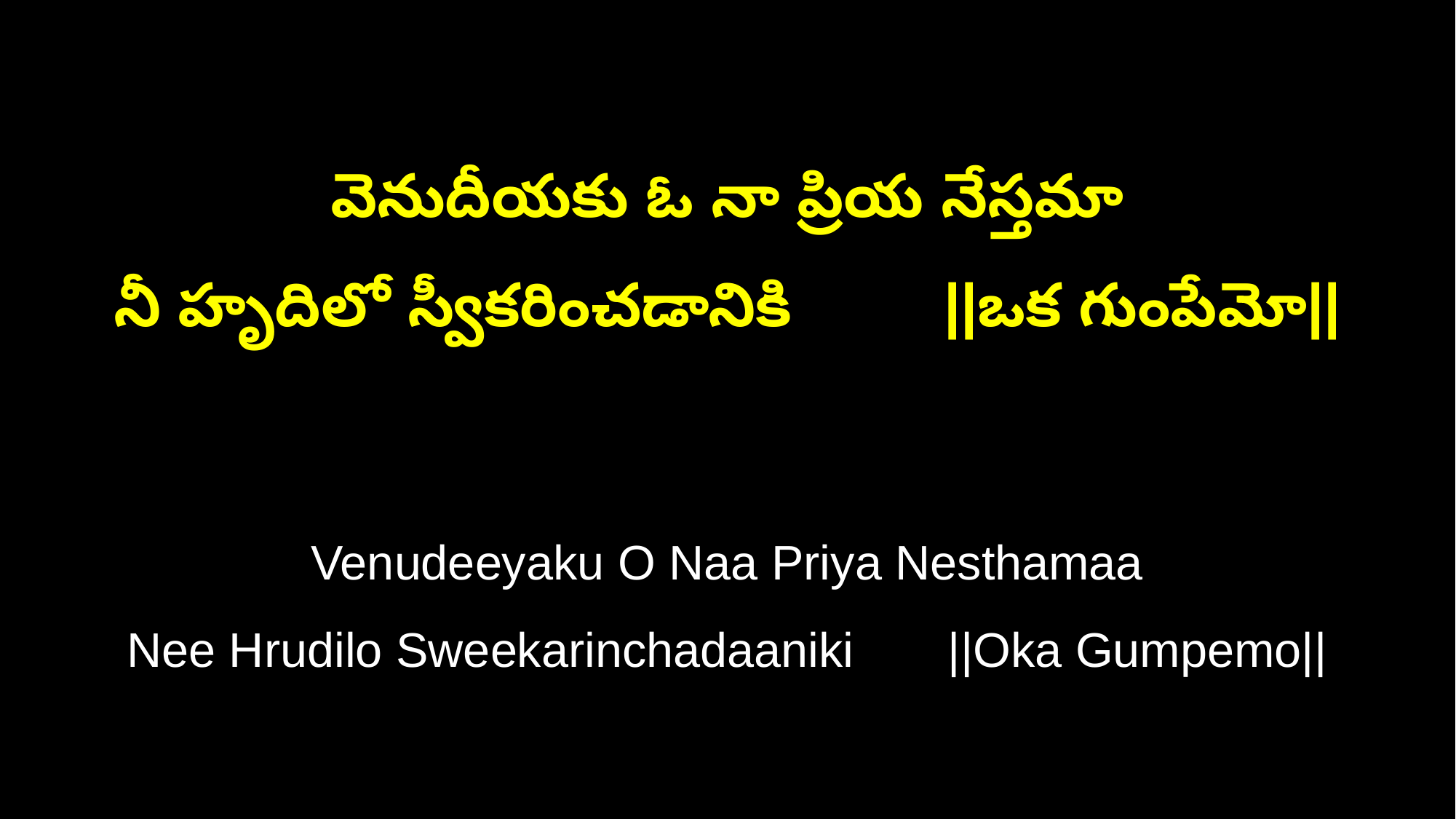

వెనుదీయకు ఓ నా ప్రియ నేస్తమా
నీ హృదిలో స్వీకరించడానికి         ||ఒక గుంపేమో||
Venudeeyaku O Naa Priya Nesthamaa
Nee Hrudilo Sweekarinchadaaniki       ||Oka Gumpemo||